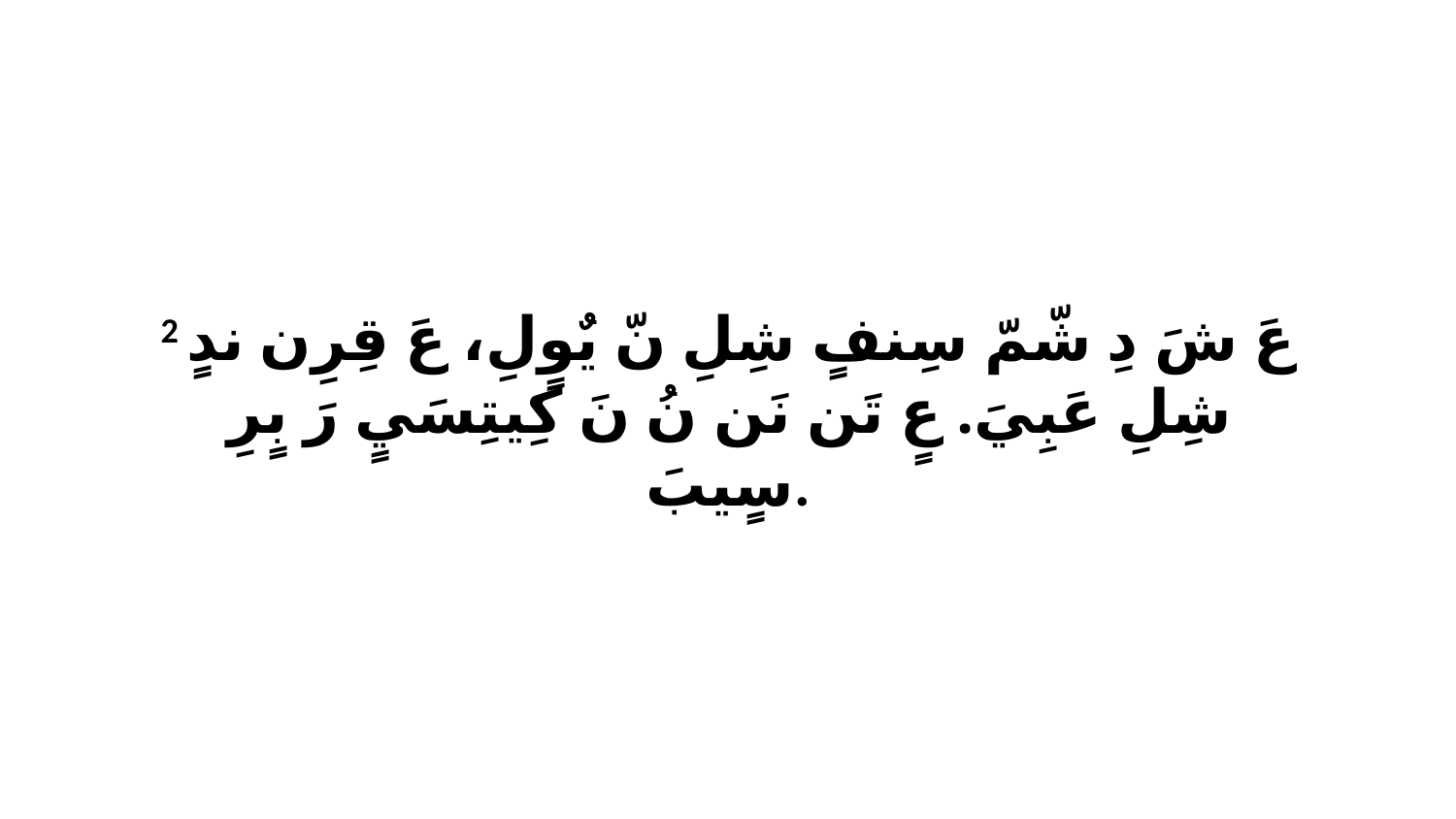

2 عَ شَ دِ شّمّ سِنفٍ شِلِ نّ يٌوٍلِ، عَ قِرِن ندٍ شِلِ عَبِيَ. عٍ تَن نَن نُ نَ كِيتِسَيٍ رَ بٍرِ سٍيبَ.